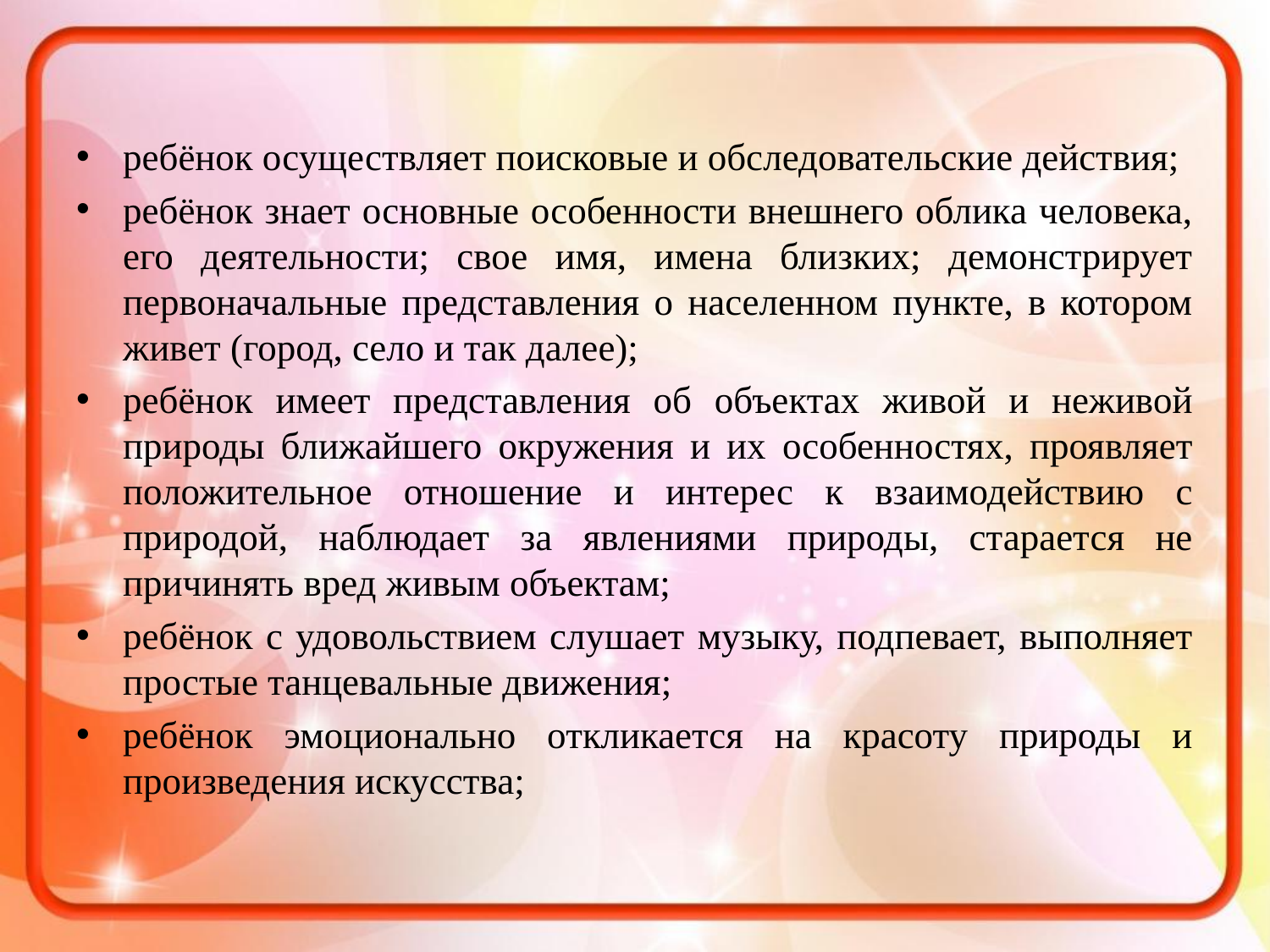

ребёнок осуществляет поисковые и обследовательские действия;
ребёнок знает основные особенности внешнего облика человека, его деятельности; свое имя, имена близких; демонстрирует первоначальные представления о населенном пункте, в котором живет (город, село и так далее);
ребёнок имеет представления об объектах живой и неживой природы ближайшего окружения и их особенностях, проявляет положительное отношение и интерес к взаимодействию с природой, наблюдает за явлениями природы, старается не причинять вред живым объектам;
ребёнок с удовольствием слушает музыку, подпевает, выполняет простые танцевальные движения;
ребёнок эмоционально откликается на красоту природы и произведения искусства;